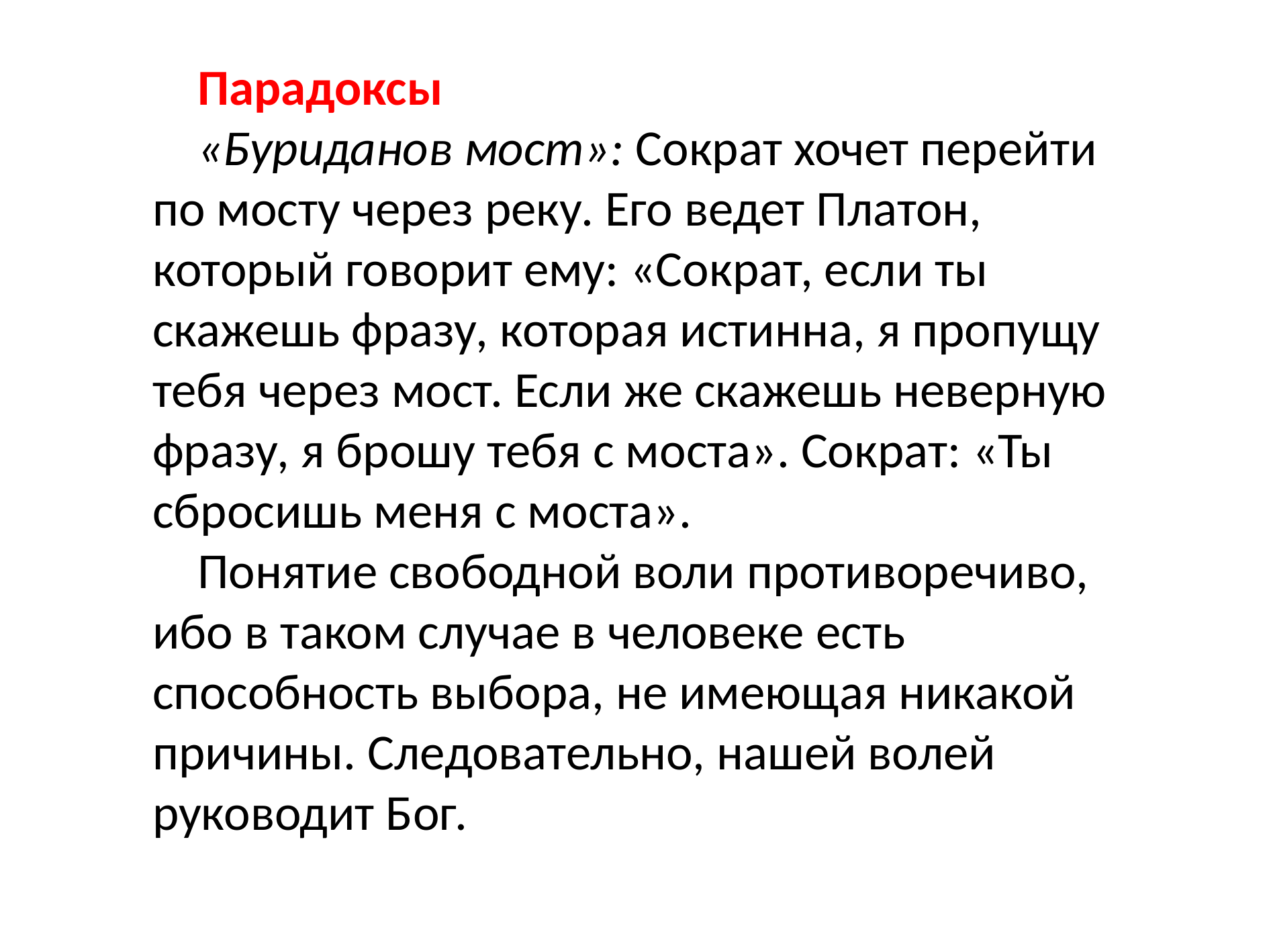

Парадоксы
«Буриданов мост»: Сократ хочет перейти по мосту через реку. Его ведет Платон, который говорит ему: «Сократ, если ты скажешь фразу, которая истинна, я пропущу тебя через мост. Если же скажешь неверную фразу, я брошу тебя с моста». Сократ: «Ты сбросишь меня с моста».
Понятие свободной воли противоречиво, ибо в таком случае в человеке есть способность выбора, не имеющая никакой причины. Следовательно, нашей волей руководит Бог.